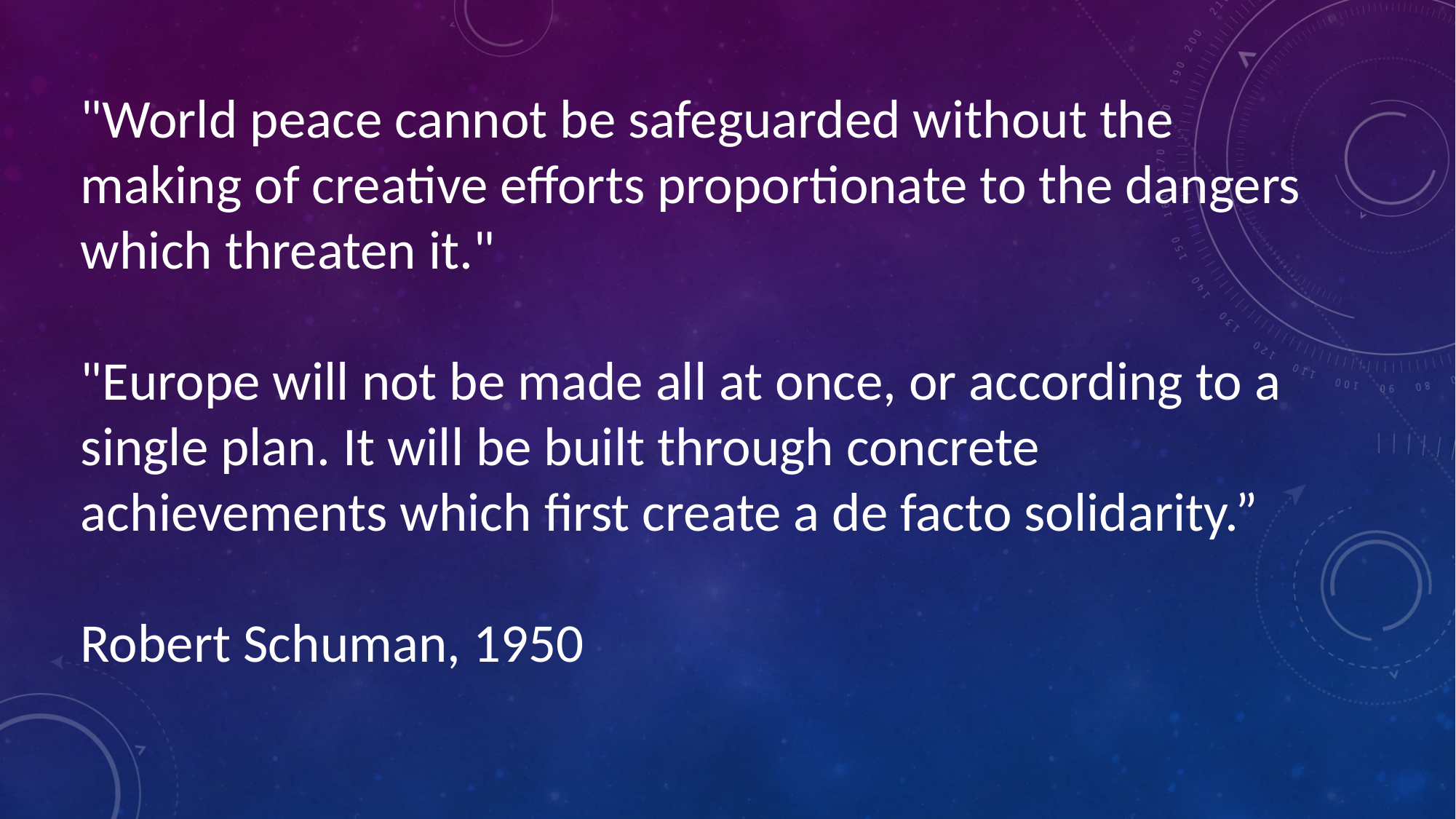

"World peace cannot be safeguarded without the making of creative efforts proportionate to the dangers which threaten it."

"Europe will not be made all at once, or according to a single plan. It will be built through concrete achievements which first create a de facto solidarity.”

Robert Schuman, 1950